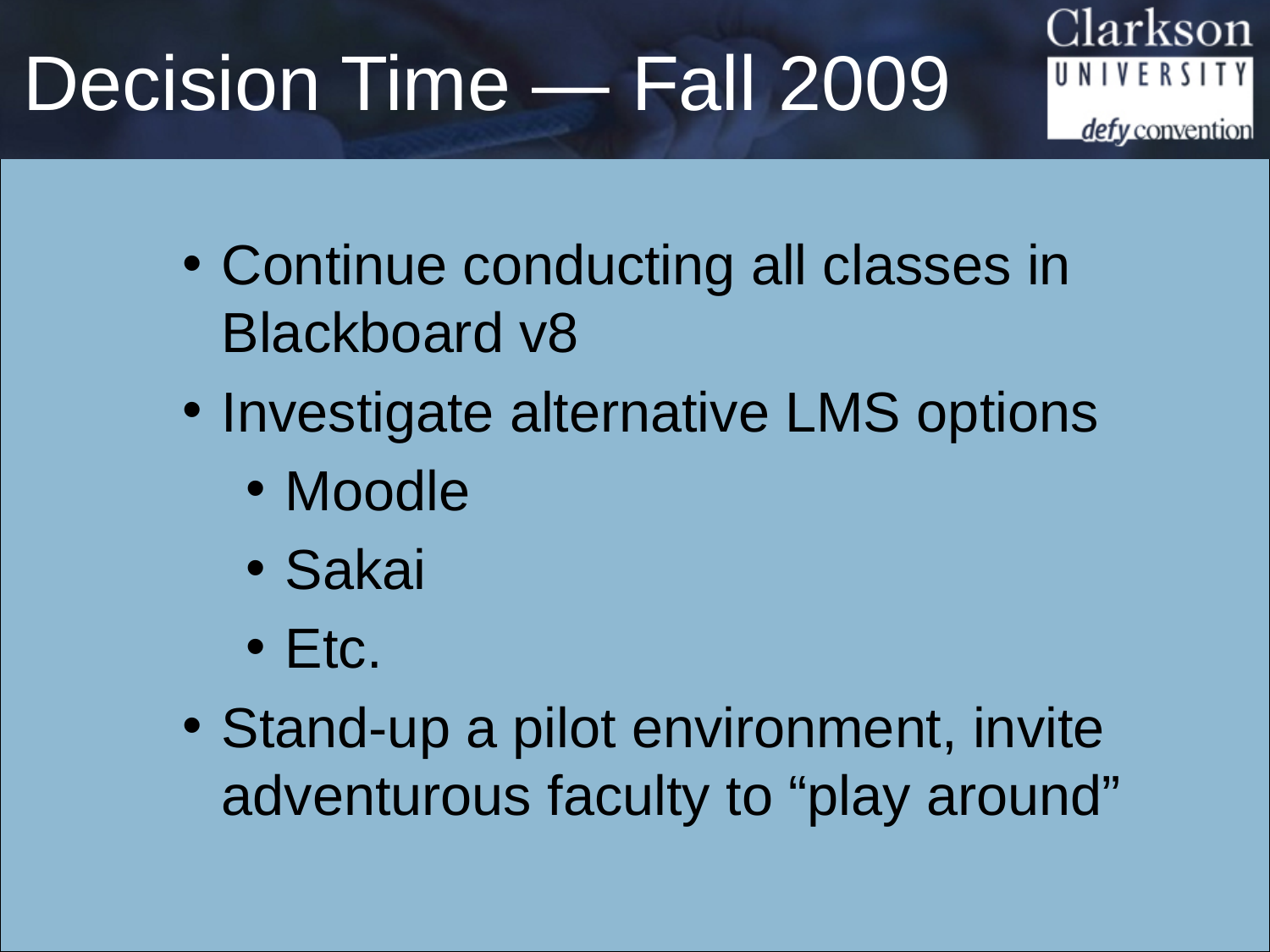

# Decision Time — Fall 2009
Continue conducting all classes in Blackboard v8
Investigate alternative LMS options
Moodle
Sakai
Etc.
Stand-up a pilot environment, invite adventurous faculty to “play around”